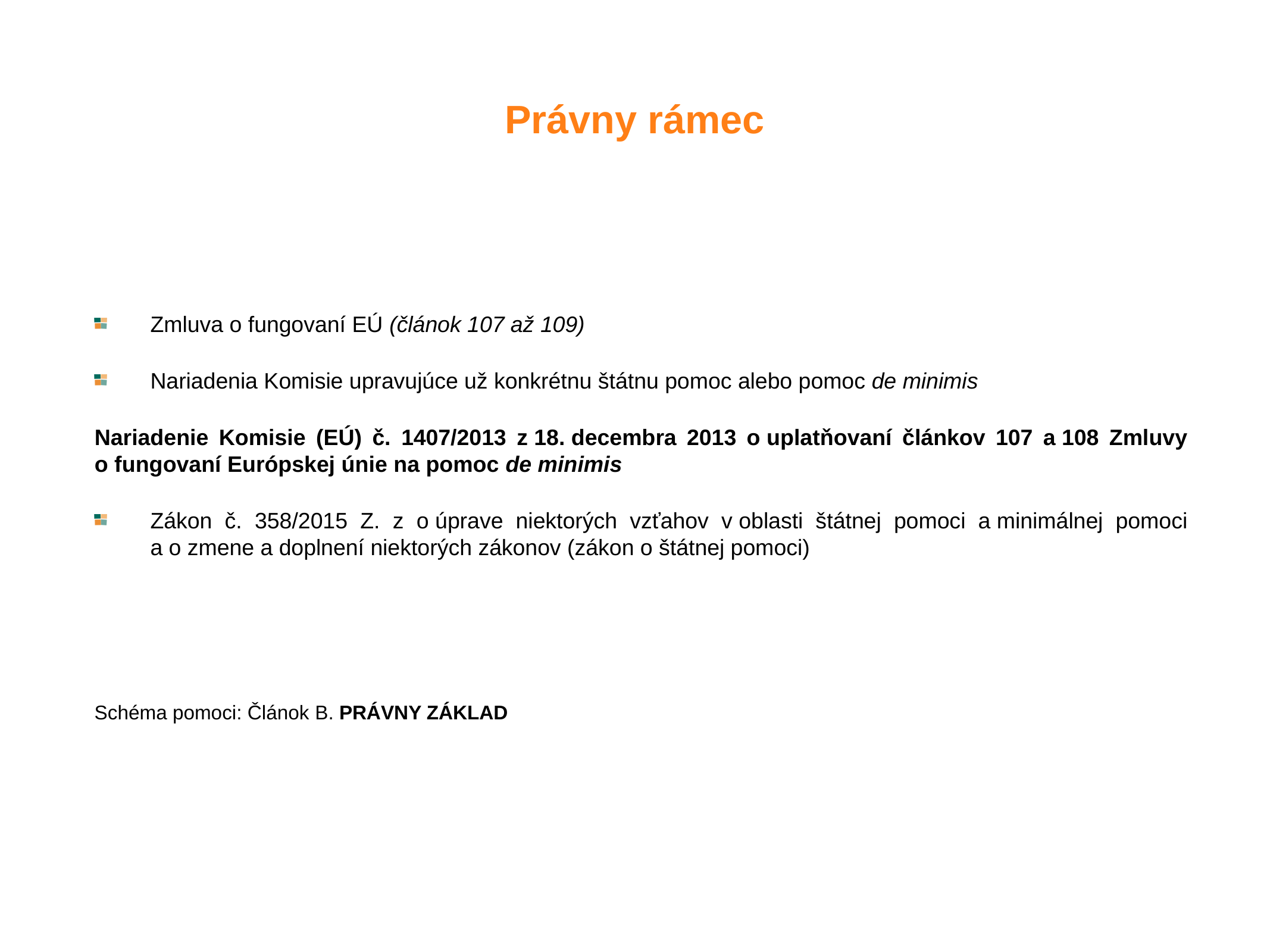

# Právny rámec
Zmluva o fungovaní EÚ (článok 107 až 109)
Nariadenia Komisie upravujúce už konkrétnu štátnu pomoc alebo pomoc de minimis
Nariadenie Komisie (EÚ) č. 1407/2013 z 18. decembra 2013 o uplatňovaní článkov 107 a 108 Zmluvy o fungovaní Európskej únie na pomoc de minimis
Zákon č. 358/2015 Z. z o úprave niektorých vzťahov v oblasti štátnej pomoci a minimálnej pomoci a o zmene a doplnení niektorých zákonov (zákon o štátnej pomoci)

Schéma pomoci: Článok B. Právny základ